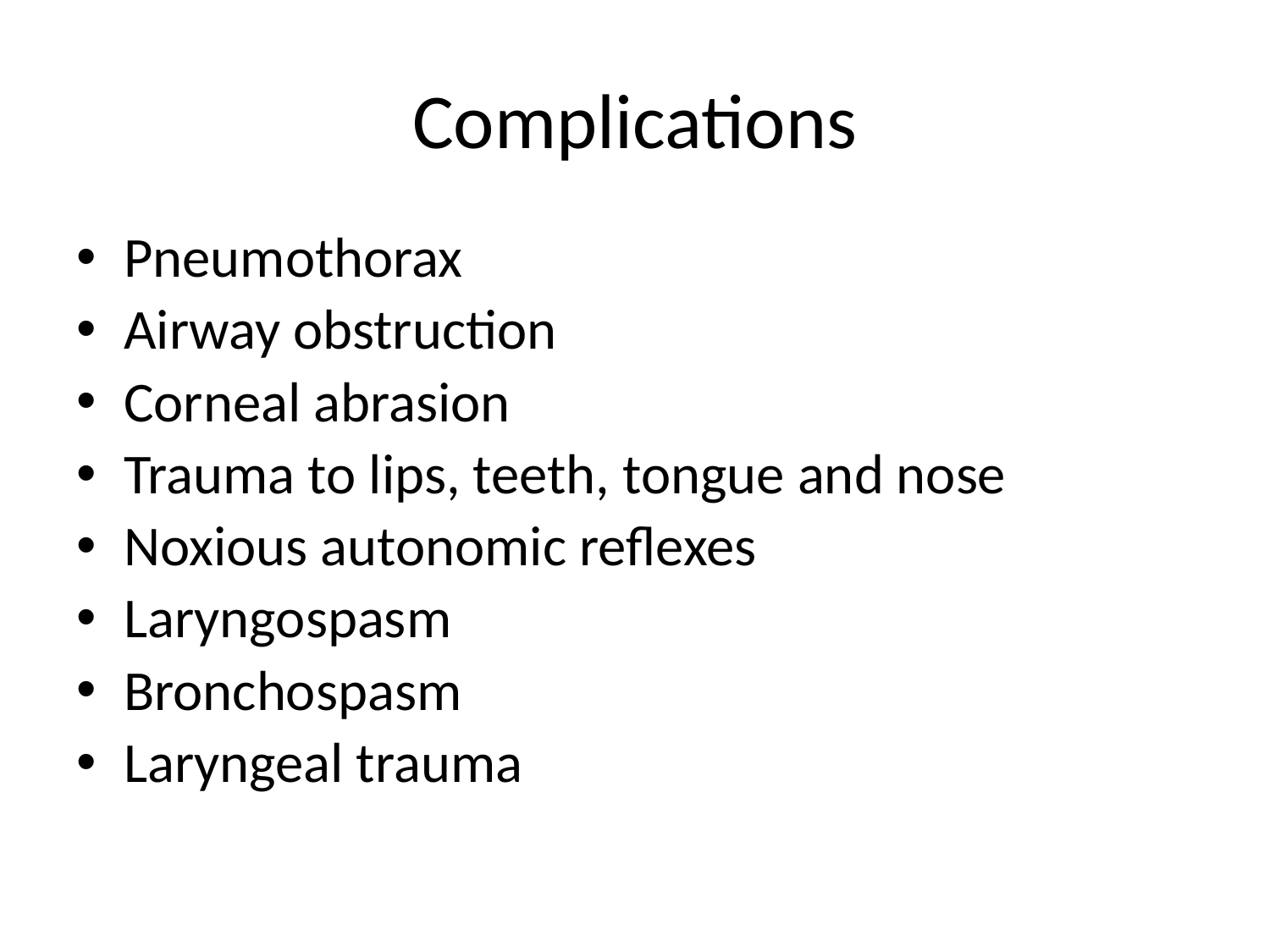

# Complications
Pneumothorax
Airway obstruction
Corneal abrasion
Trauma to lips, teeth, tongue and nose
Noxious autonomic reflexes
Laryngospasm
Bronchospasm
Laryngeal trauma